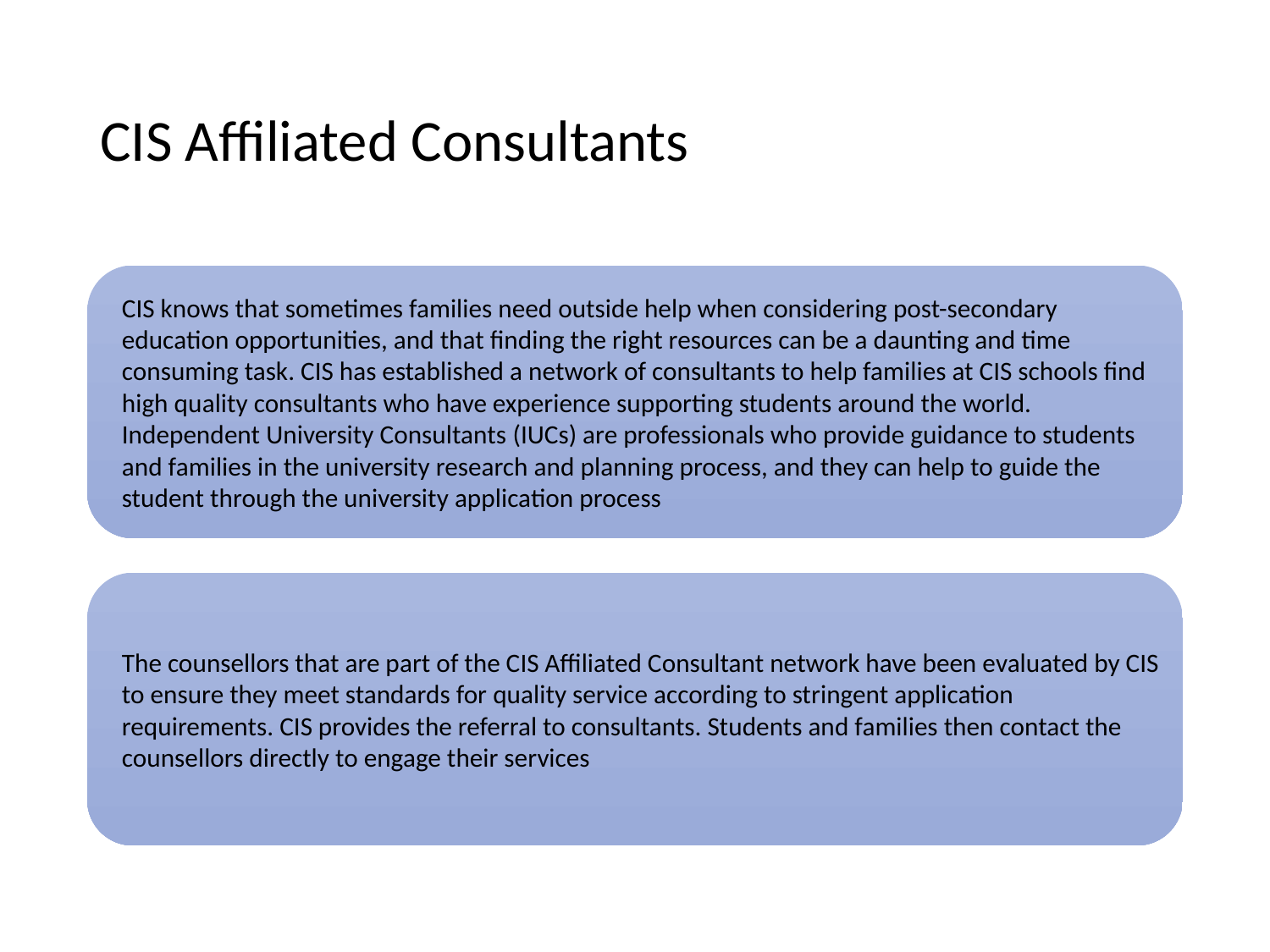

# CIS Affiliated Consultants
CIS knows that sometimes families need outside help when considering post-secondary education opportunities, and that finding the right resources can be a daunting and time consuming task. CIS has established a network of consultants to help families at CIS schools find high quality consultants who have experience supporting students around the world. Independent University Consultants (IUCs) are professionals who provide guidance to students and families in the university research and planning process, and they can help to guide the student through the university application process

The counsellors that are part of the CIS Affiliated Consultant network have been evaluated by CIS to ensure they meet standards for quality service according to stringent application requirements. CIS provides the referral to consultants. Students and families then contact the counsellors directly to engage their services